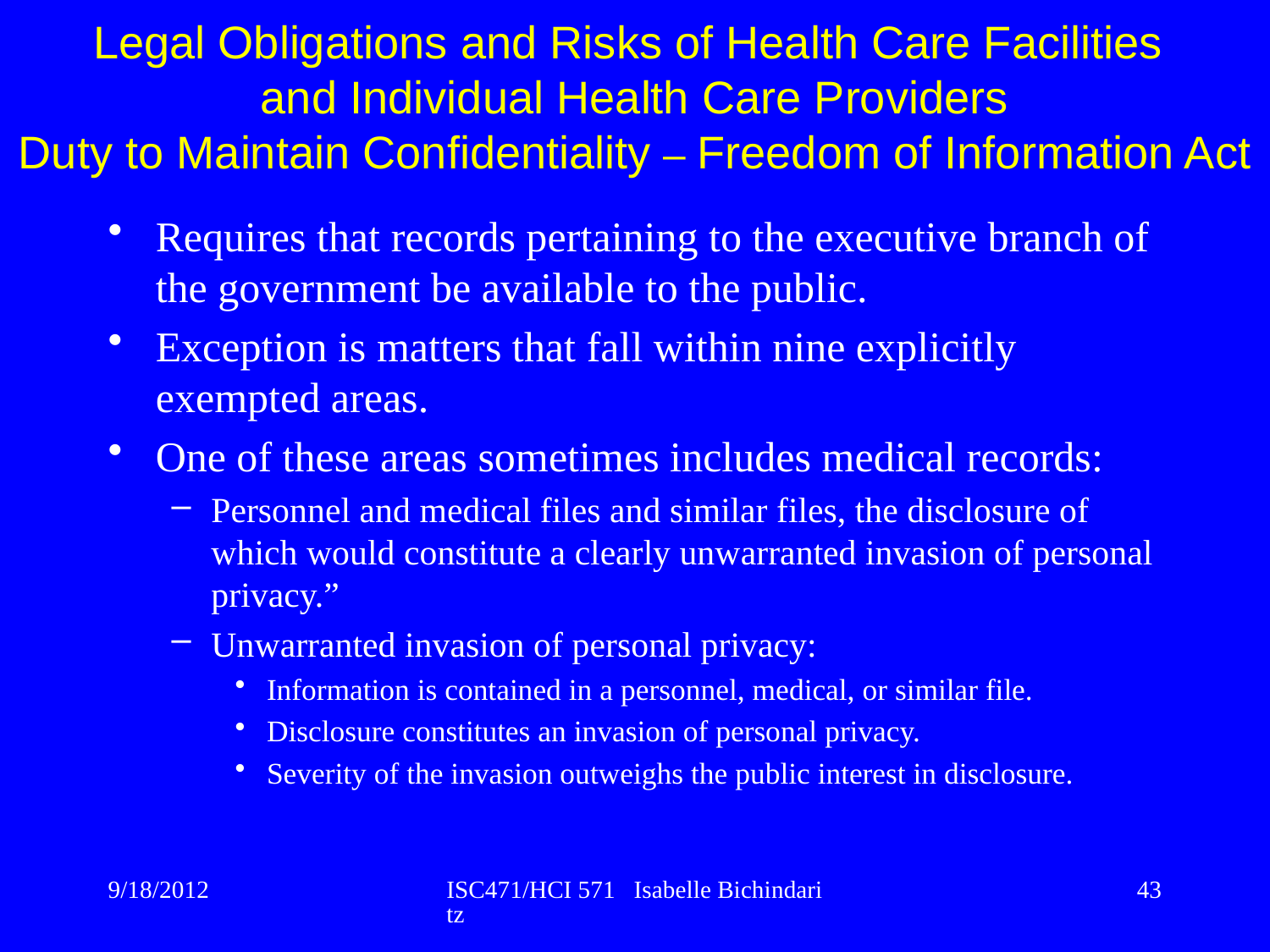

Legal Obligations and Risks of Health Care Facilities
and Individual Health Care Providers
Duty to Maintain Confidentiality – Freedom of Information Act
Requires that records pertaining to the executive branch of the government be available to the public.
Exception is matters that fall within nine explicitly exempted areas.
One of these areas sometimes includes medical records:
Personnel and medical files and similar files, the disclosure of which would constitute a clearly unwarranted invasion of personal privacy.”
Unwarranted invasion of personal privacy:
Information is contained in a personnel, medical, or similar file.
Disclosure constitutes an invasion of personal privacy.
Severity of the invasion outweighs the public interest in disclosure.
9/18/2012
ISC471/HCI 571   Isabelle Bichindaritz
43